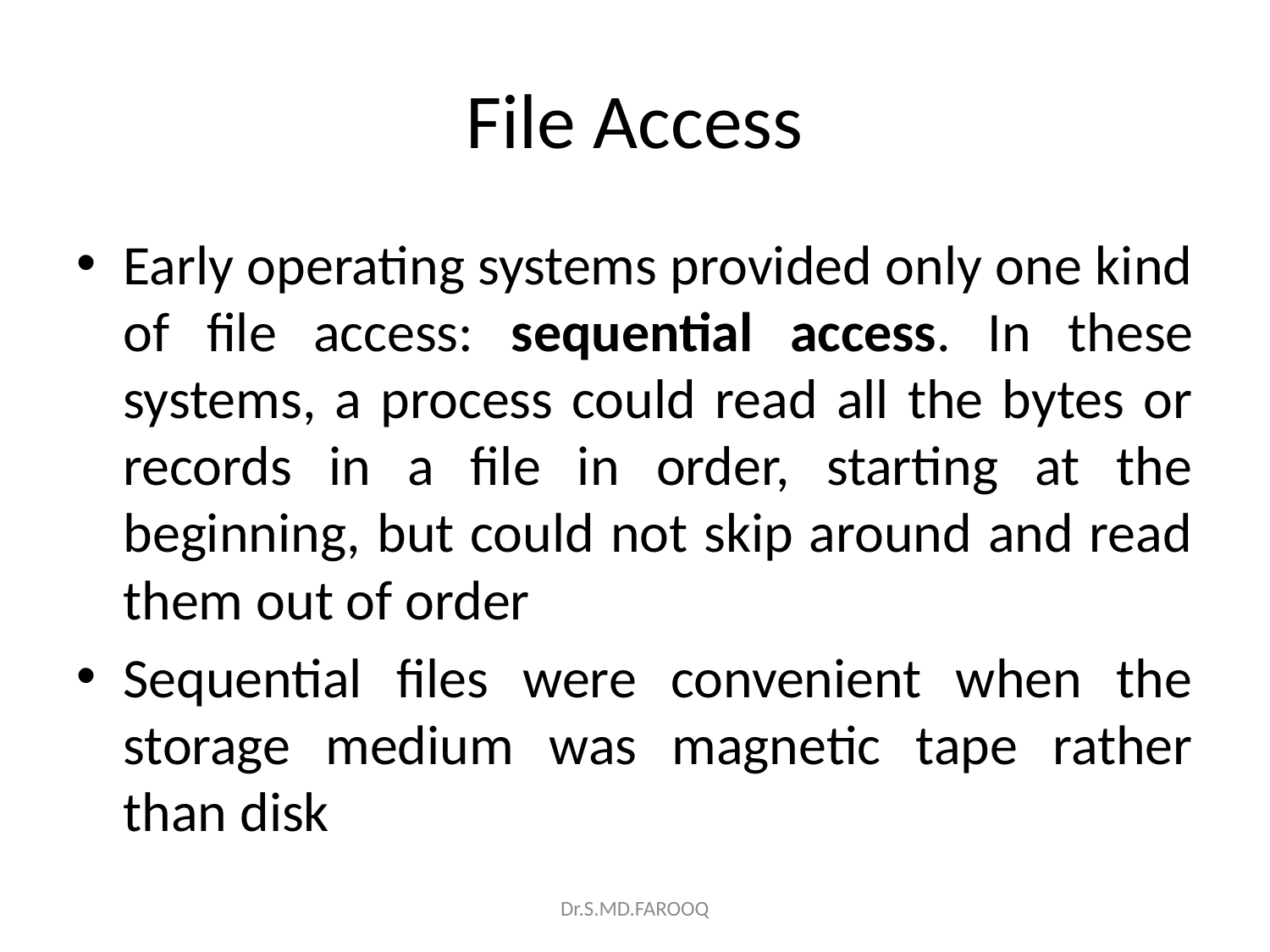

# File Access
Early operating systems provided only one kind of file access: sequential access. In these systems, a process could read all the bytes or records in a file in order, starting at the beginning, but could not skip around and read them out of order
Sequential files were convenient when the storage medium was magnetic tape rather than disk
Dr.S.MD.FAROOQ